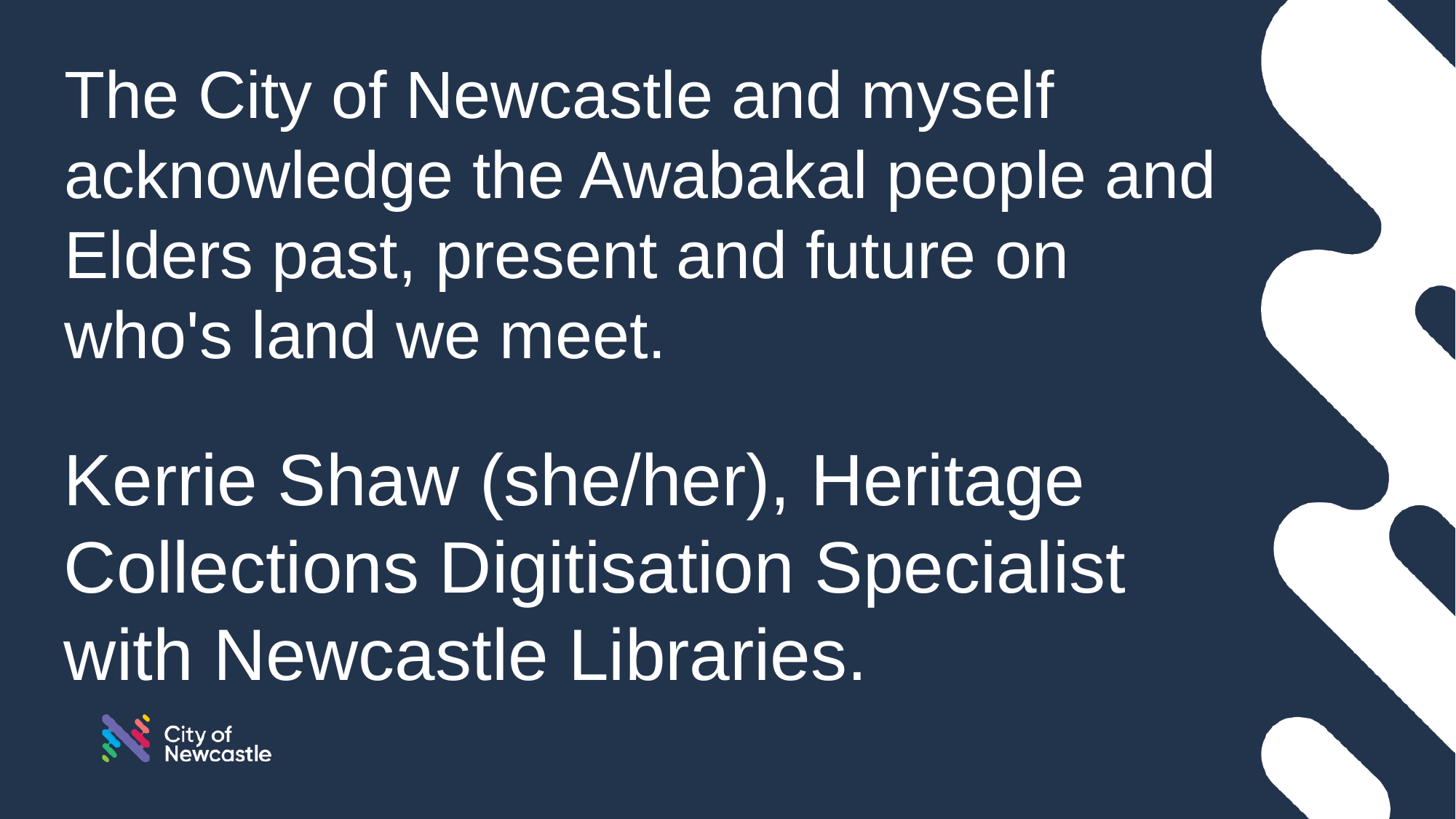

# The City of Newcastle and myself acknowledge the Awabakal people and Elders past, present and future on who's land we meet.
Kerrie Shaw (she/her), Heritage Collections Digitisation Specialist with Newcastle Libraries.